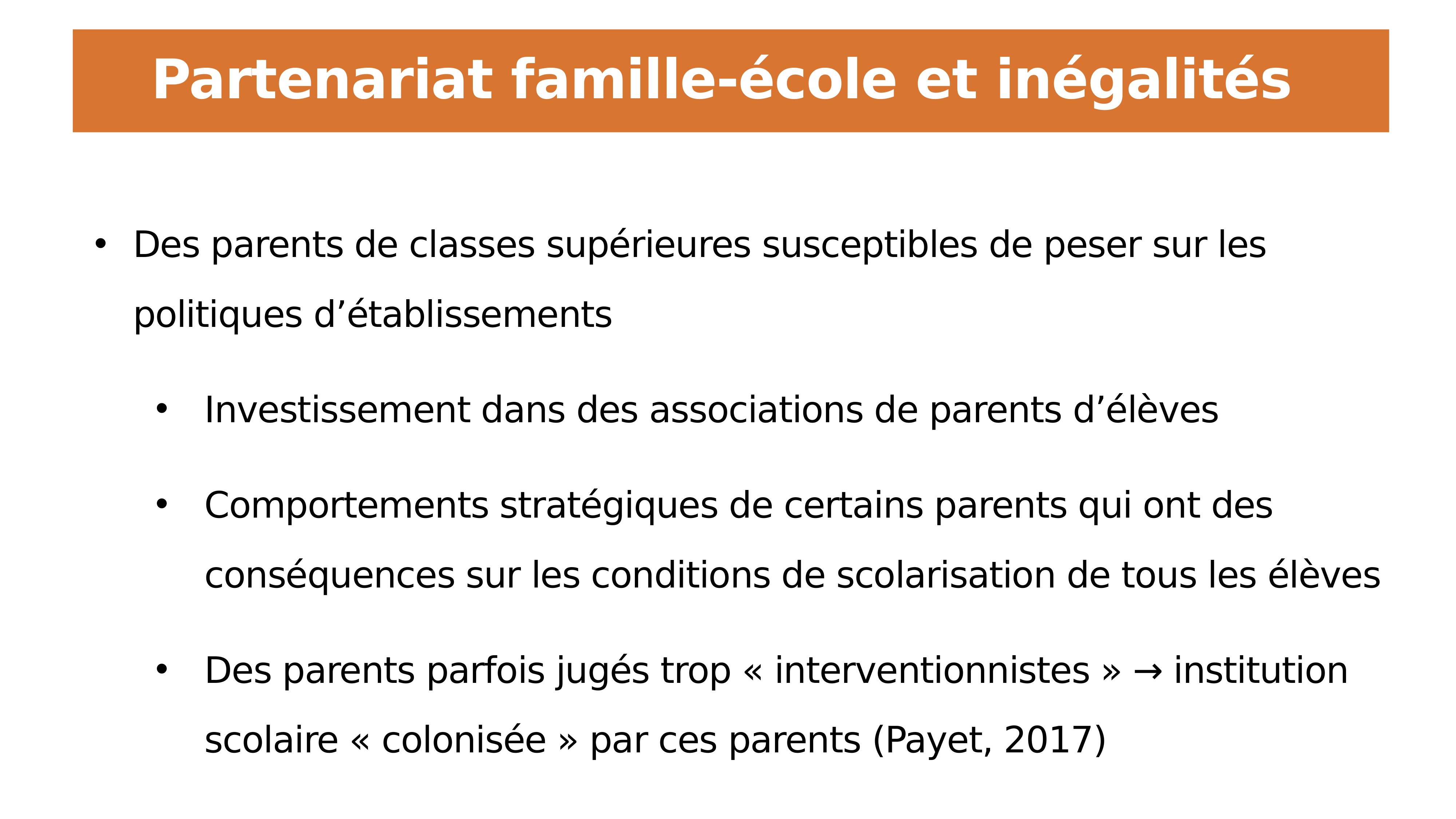

# Partenariat famille-école et inégalités
Des parents de classes supérieures susceptibles de peser sur les politiques d’établissements
Investissement dans des associations de parents d’élèves
Comportements stratégiques de certains parents qui ont des conséquences sur les conditions de scolarisation de tous les élèves
Des parents parfois jugés trop « interventionnistes » → institution scolaire « colonisée » par ces parents (Payet, 2017)